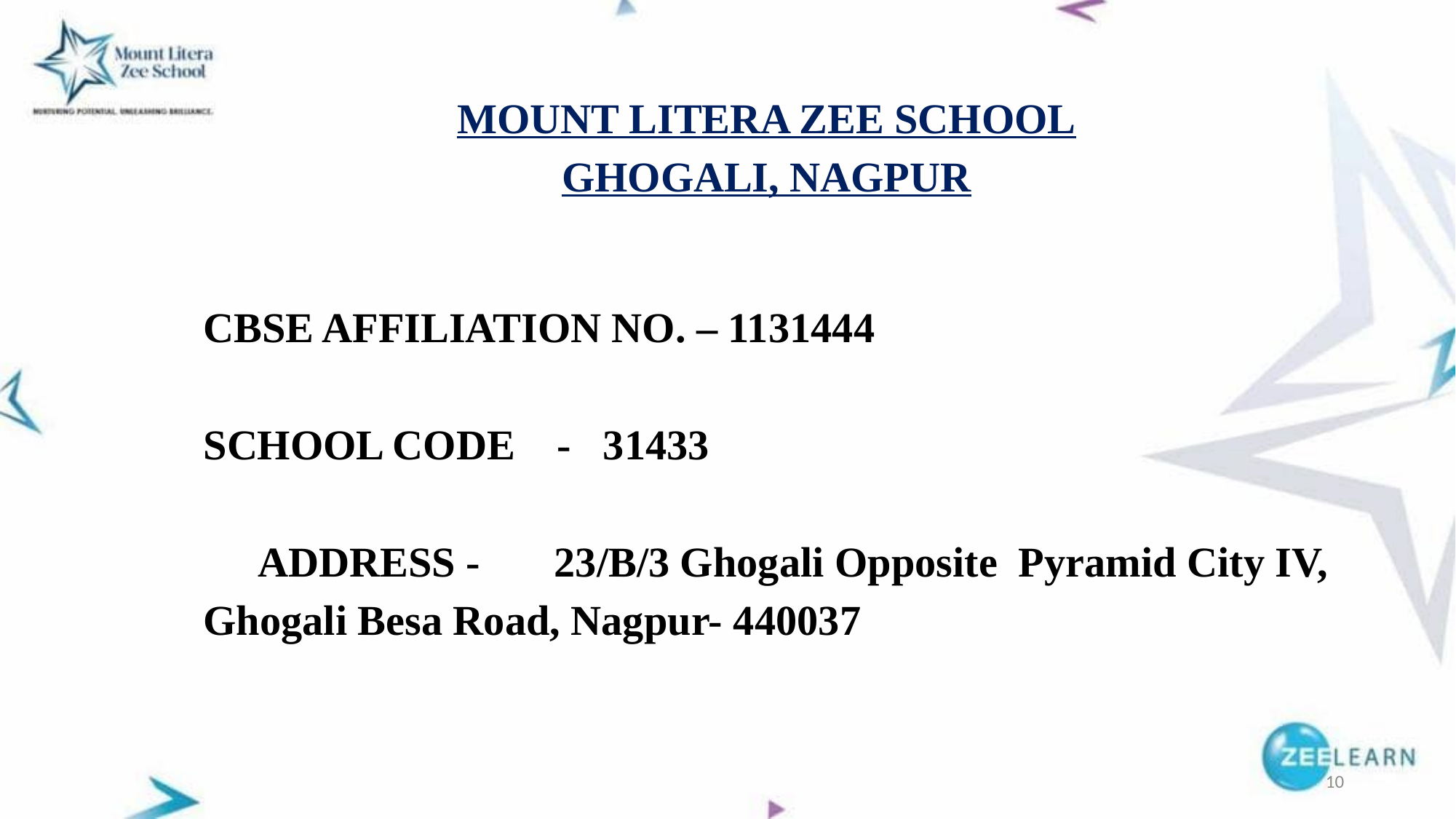

MOUNT LITERA ZEE SCHOOL
GHOGALI, NAGPUR

CBSE AFFILIATION NO. – 1131444

SCHOOL CODE    -   31433

ADDRESS -       23/B/3 Ghogali Opposite  Pyramid City IV, Ghogali Besa Road, Nagpur- 440037

10